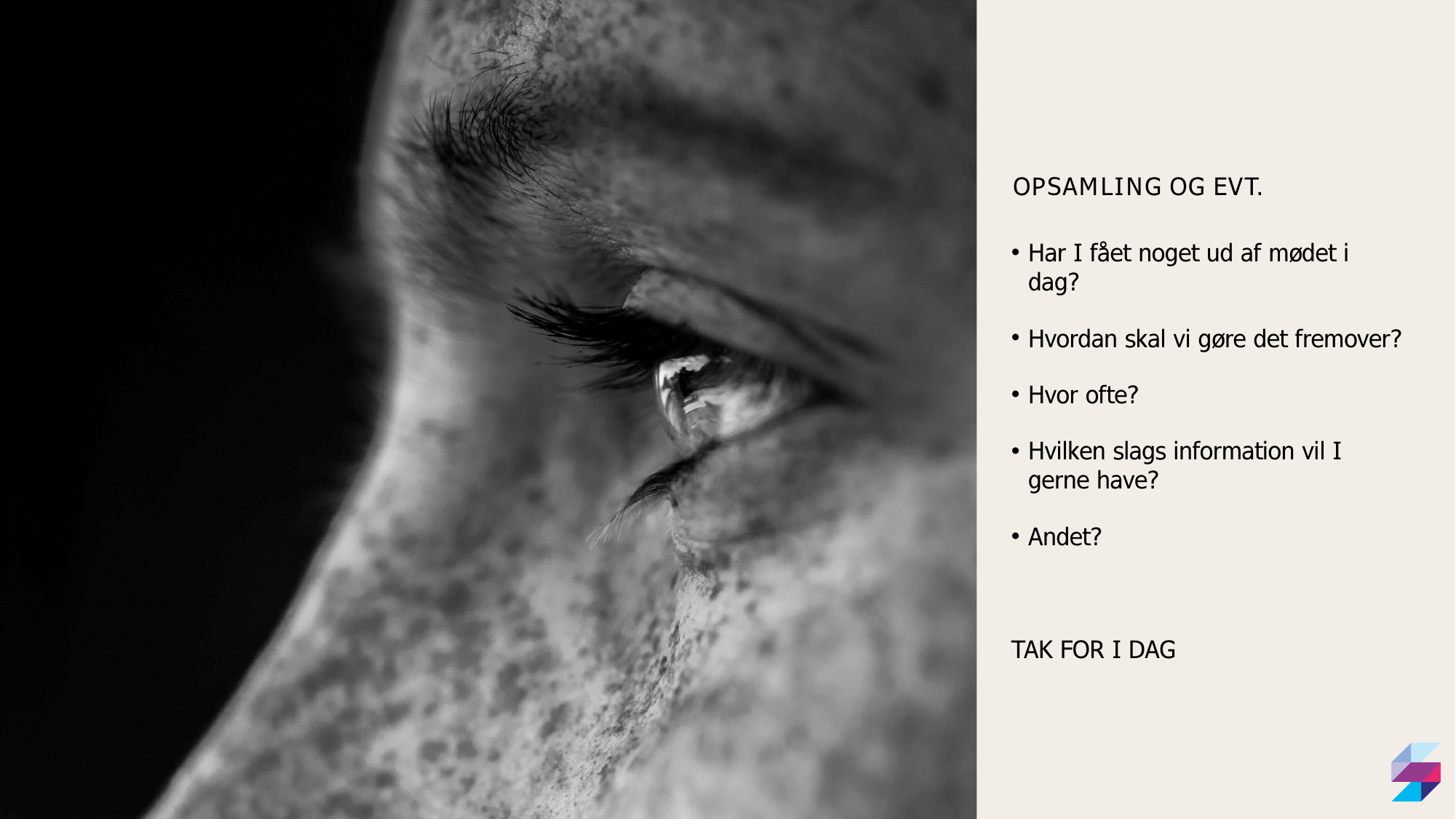

OPSAMLING OG EVT.
Har I fået noget ud af mødet i dag?
Hvordan skal vi gøre det fremover?
Hvor ofte?
Hvilken slags information vil I gerne have?
Andet?

TAK FOR I DAG